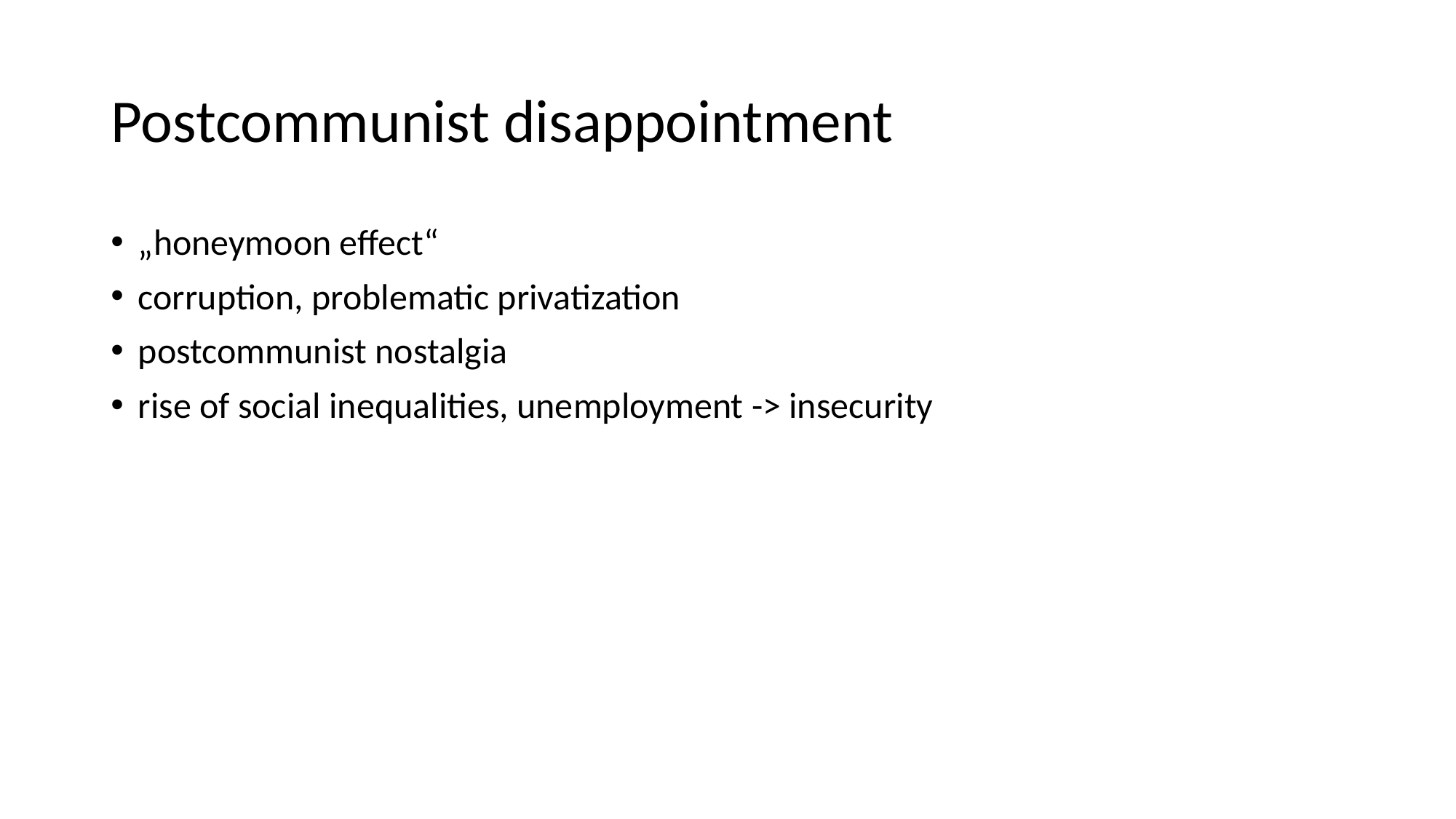

# Postcommunist disappointment
„honeymoon effect“
corruption, problematic privatization
postcommunist nostalgia
rise of social inequalities, unemployment -> insecurity